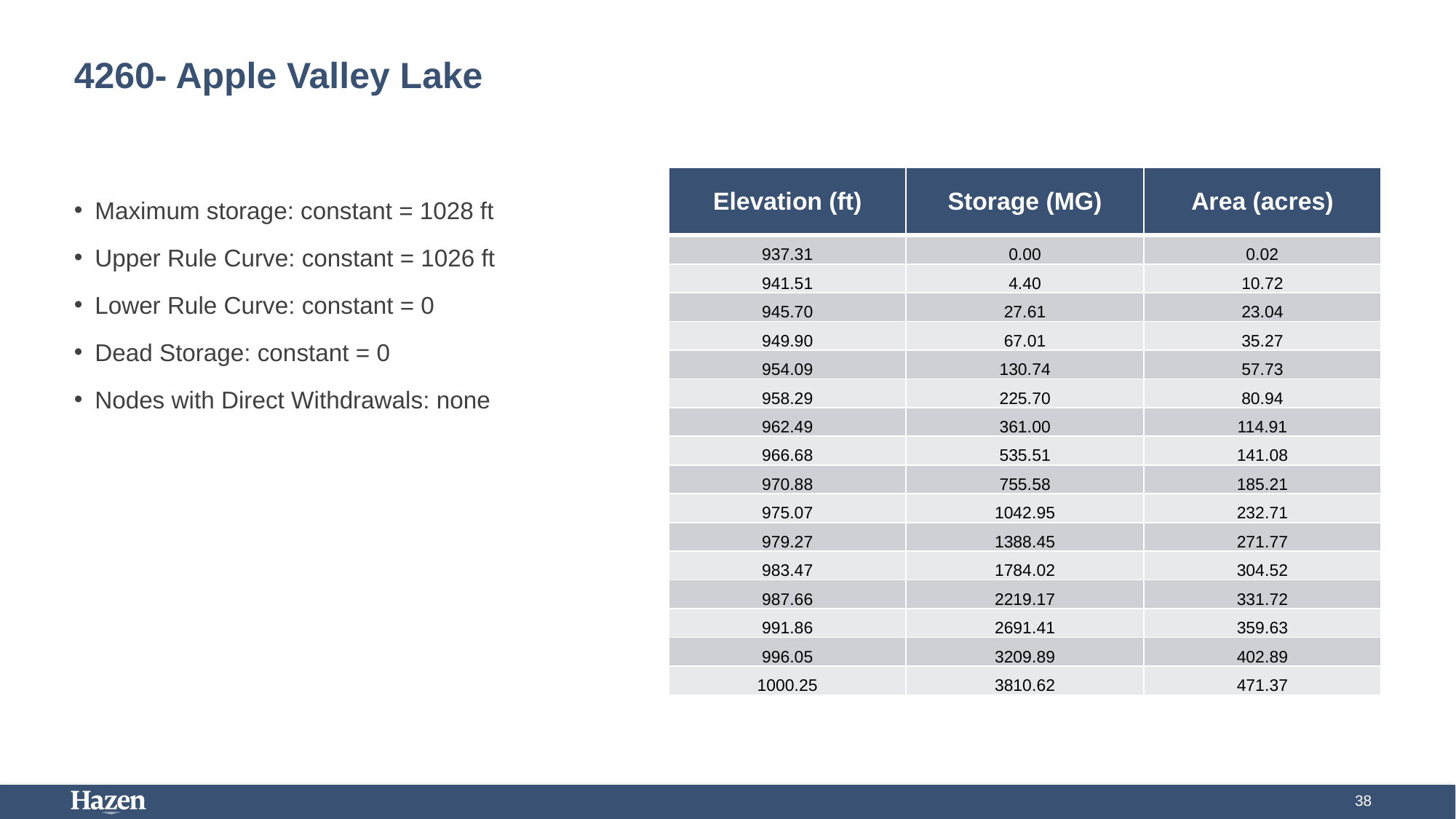

# 4260- Apple Valley Lake

| Elevation (ft) | Storage (MG) | Area (acres) |
| --- | --- | --- |
| 937.31 | 0.00 | 0.02 |
| 941.51 | 4.40 | 10.72 |
| 945.70 | 27.61 | 23.04 |
| 949.90 | 67.01 | 35.27 |
| 954.09 | 130.74 | 57.73 |
| 958.29 | 225.70 | 80.94 |
| 962.49 | 361.00 | 114.91 |
| 966.68 | 535.51 | 141.08 |
| 970.88 | 755.58 | 185.21 |
| 975.07 | 1042.95 | 232.71 |
| 979.27 | 1388.45 | 271.77 |
| 983.47 | 1784.02 | 304.52 |
| 987.66 | 2219.17 | 331.72 |
| 991.86 | 2691.41 | 359.63 |
| 996.05 | 3209.89 | 402.89 |
| 1000.25 | 3810.62 | 471.37 |
Maximum storage: constant = 1028 ft
Upper Rule Curve: constant = 1026 ft
Lower Rule Curve: constant = 0
Dead Storage: constant = 0
Nodes with Direct Withdrawals: none
38